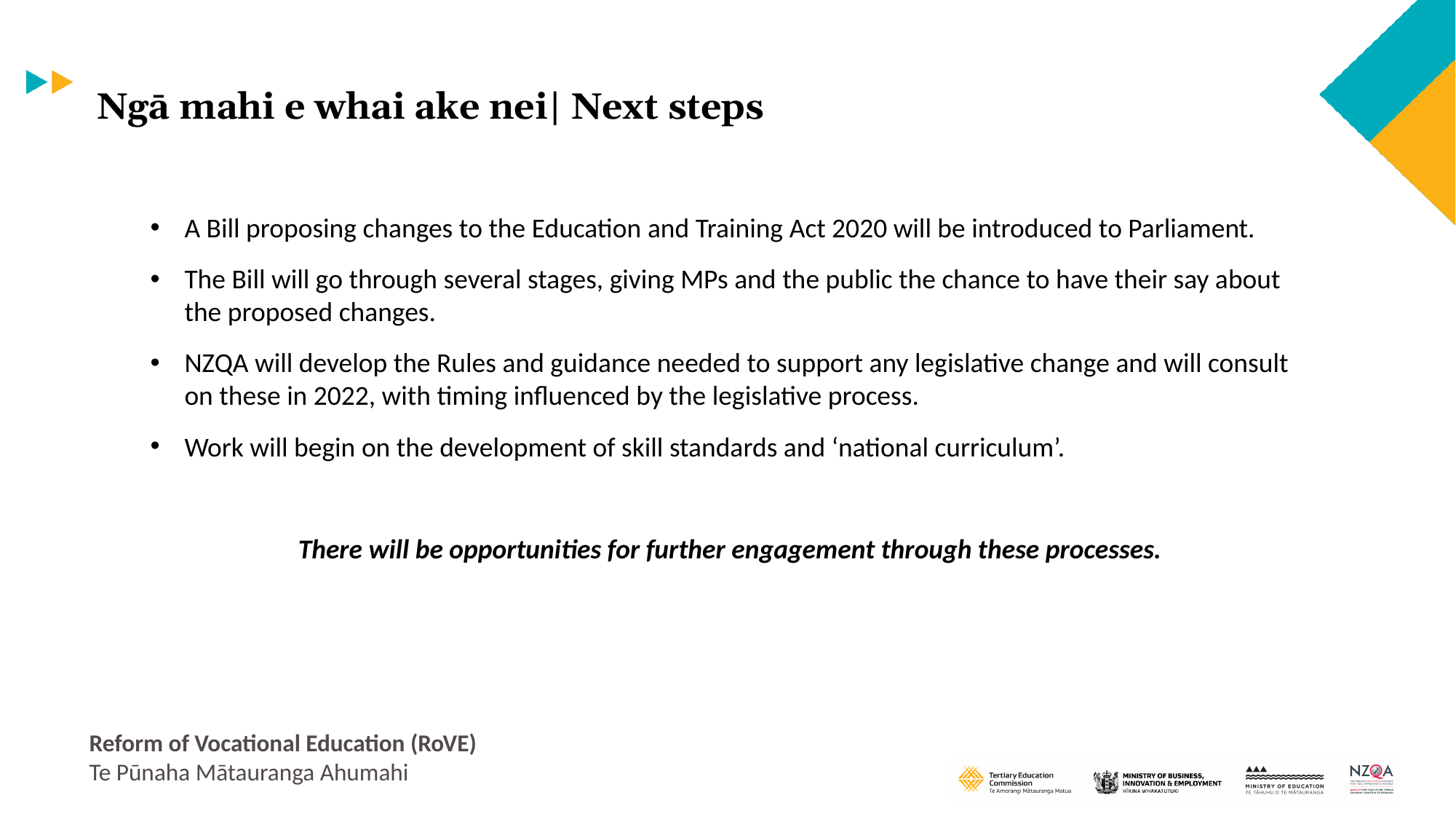

# Ngā mahi e whai ake nei| Next steps

A Bill proposing changes to the Education and Training Act 2020 will be introduced to Parliament.
The Bill will go through several stages, giving MPs and the public the chance to have their say about the proposed changes.
NZQA will develop the Rules and guidance needed to support any legislative change and will consult on these in 2022, with timing influenced by the legislative process.
Work will begin on the development of skill standards and ‘national curriculum’.

There will be opportunities for further engagement through these processes.
27 Apr  – 16 Jun 2021
Mid 2022
June
2021
27 Apr  – 16 Jun 2021